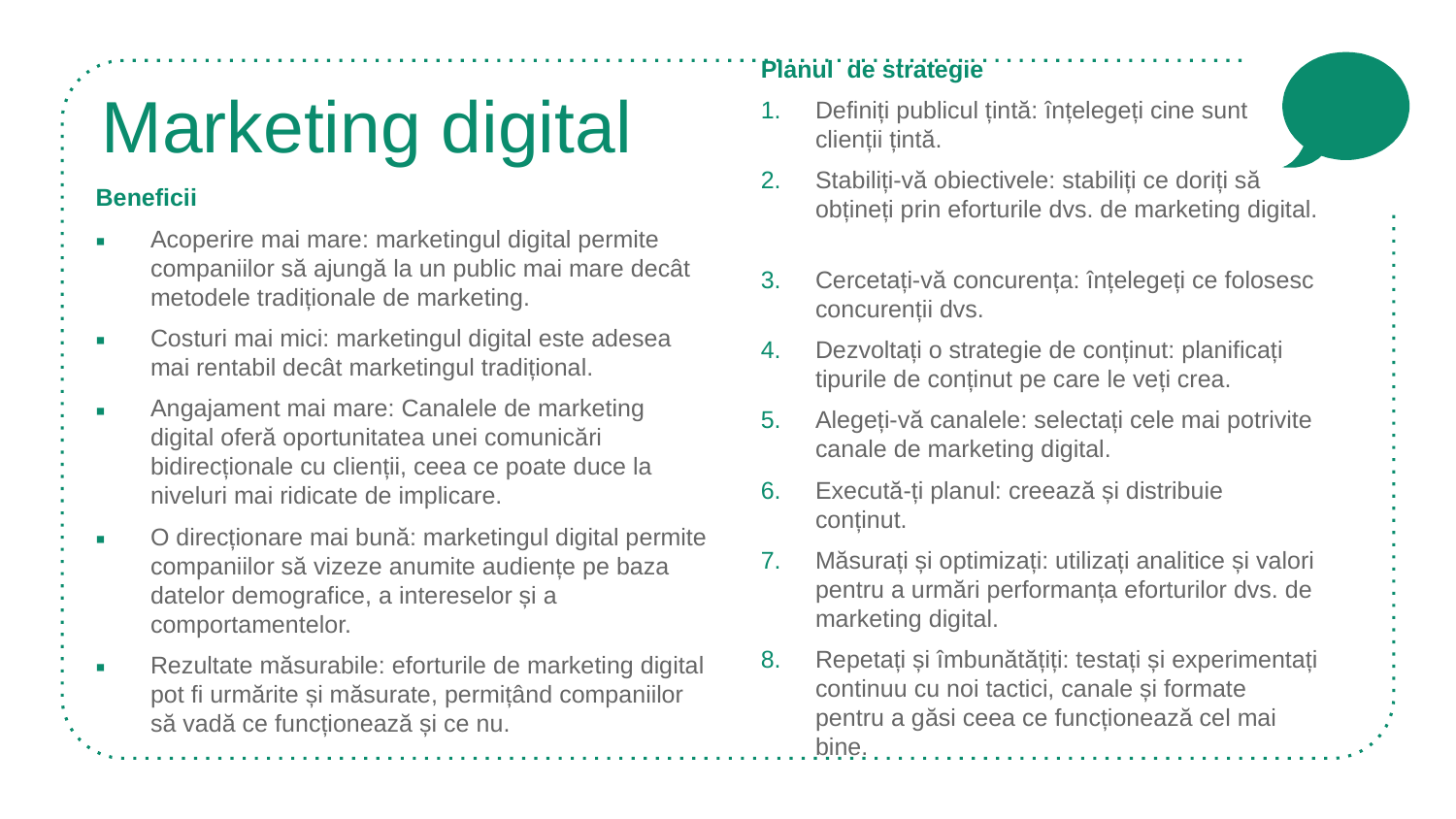

Planul  de strategie
Definiți publicul țintă: înțelegeți cine sunt clienții țintă.
Stabiliți-vă obiectivele: stabiliți ce doriți să obțineți prin eforturile dvs. de marketing digital.
Cercetați-vă concurența: înțelegeți ce folosesc concurenții dvs.
Dezvoltați o strategie de conținut: planificați tipurile de conținut pe care le veți crea.
Alegeți-vă canalele: selectați cele mai potrivite canale de marketing digital.
Execută-ți planul: creează și distribuie conținut.
Măsurați și optimizați: utilizați analitice și valori pentru a urmări performanța eforturilor dvs. de marketing digital.
Repetați și îmbunătățiți: testați și experimentați continuu cu noi tactici, canale și formate pentru a găsi ceea ce funcționează cel mai bine.

# Marketing digital
Beneficii
Acoperire mai mare: marketingul digital permite companiilor să ajungă la un public mai mare decât metodele tradiționale de marketing.
Costuri mai mici: marketingul digital este adesea mai rentabil decât marketingul tradițional.
Angajament mai mare: Canalele de marketing digital oferă oportunitatea unei comunicări bidirecționale cu clienții, ceea ce poate duce la niveluri mai ridicate de implicare.
O direcționare mai bună: marketingul digital permite companiilor să vizeze anumite audiențe pe baza datelor demografice, a intereselor și a comportamentelor.
Rezultate măsurabile: eforturile de marketing digital pot fi urmărite și măsurate, permițând companiilor să vadă ce funcționează și ce nu.